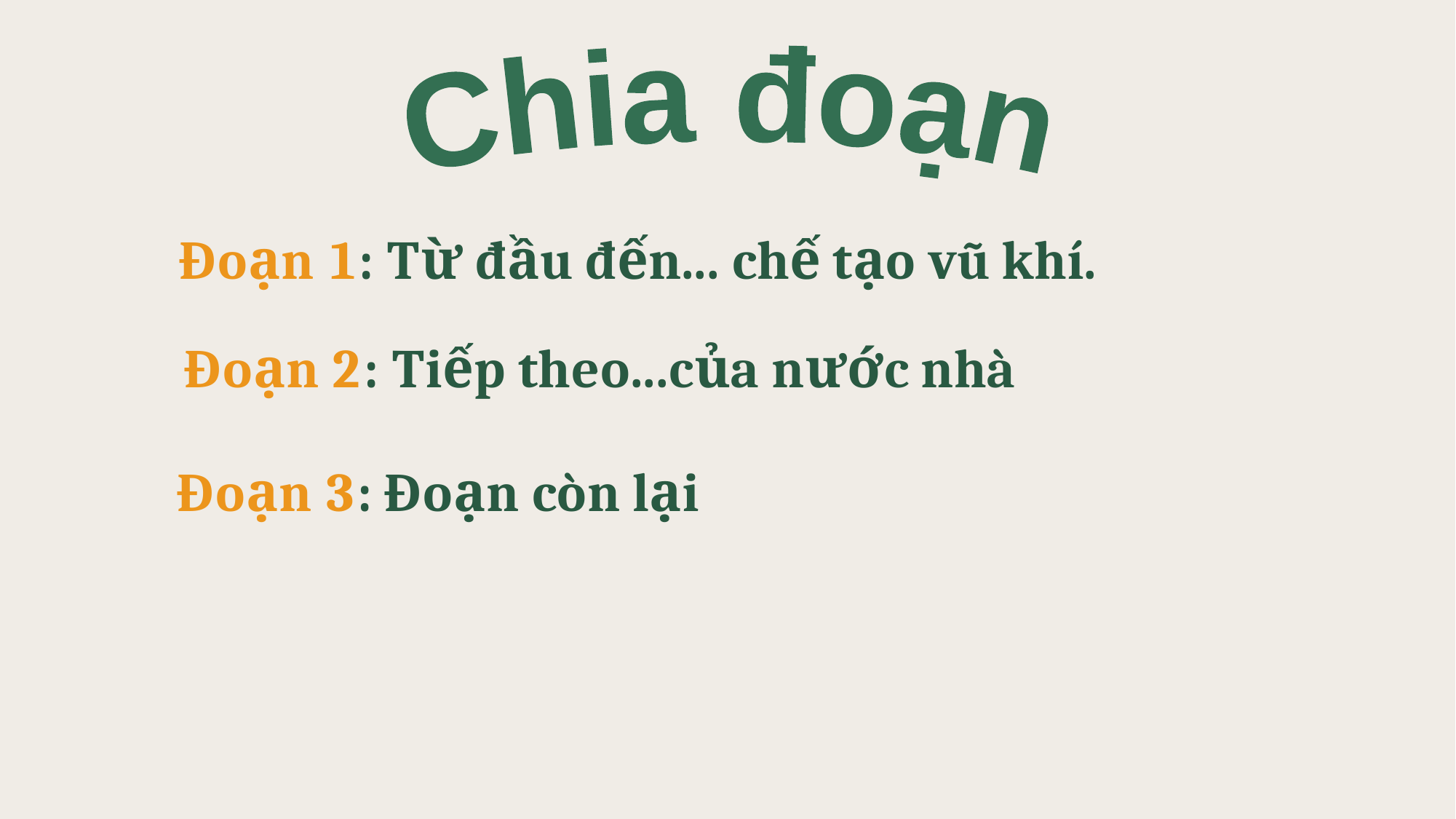

Chia đoạn
Đoạn 1: Từ đầu đến... chế tạo vũ khí.
Đoạn 2: Tiếp theo...của nước nhà
Đoạn 3: Đoạn còn lại